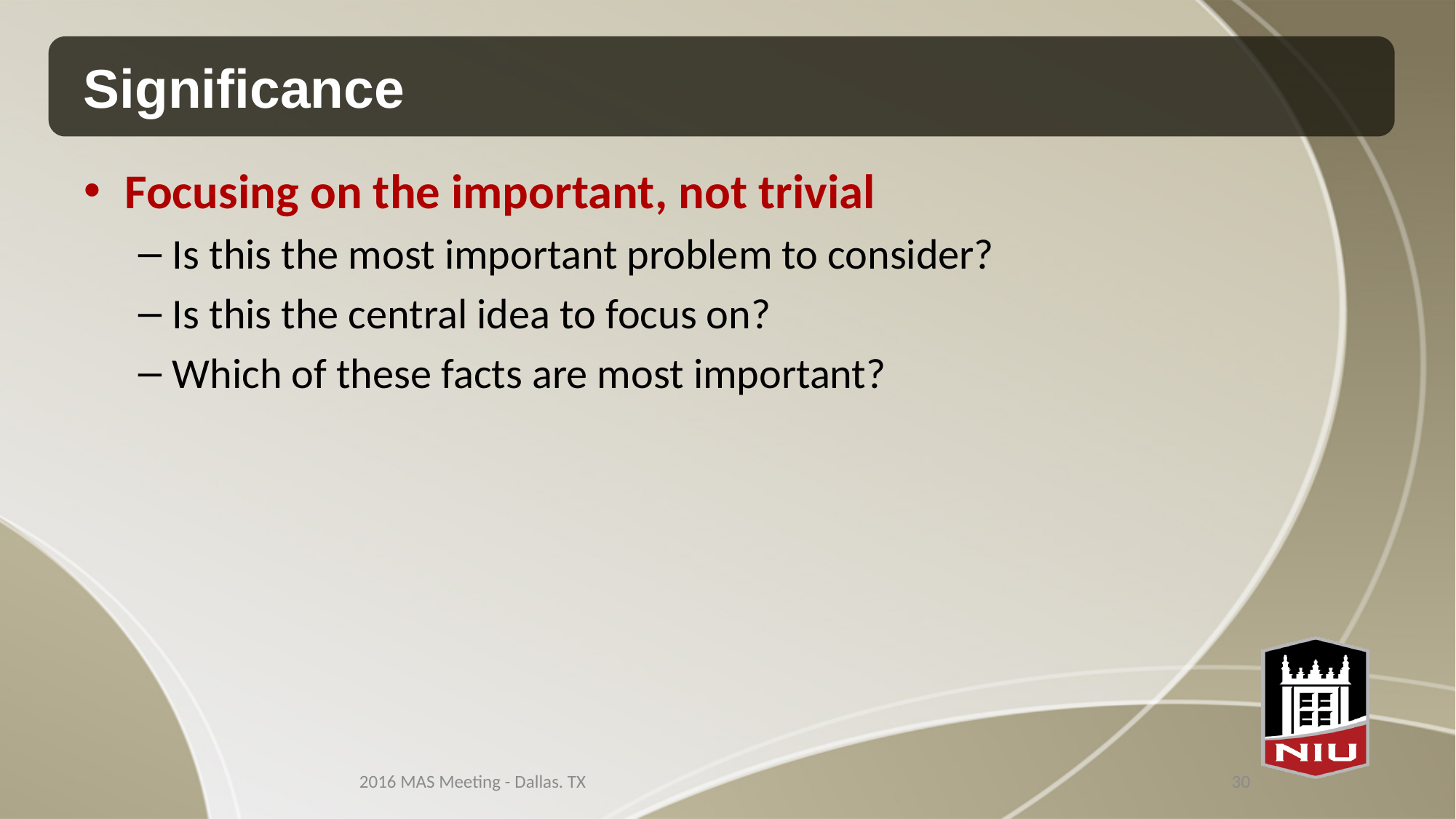

# Significance
Focusing on the important, not trivial
Is this the most important problem to consider?
Is this the central idea to focus on?
Which of these facts are most important?
2016 MAS Meeting - Dallas. TX
30